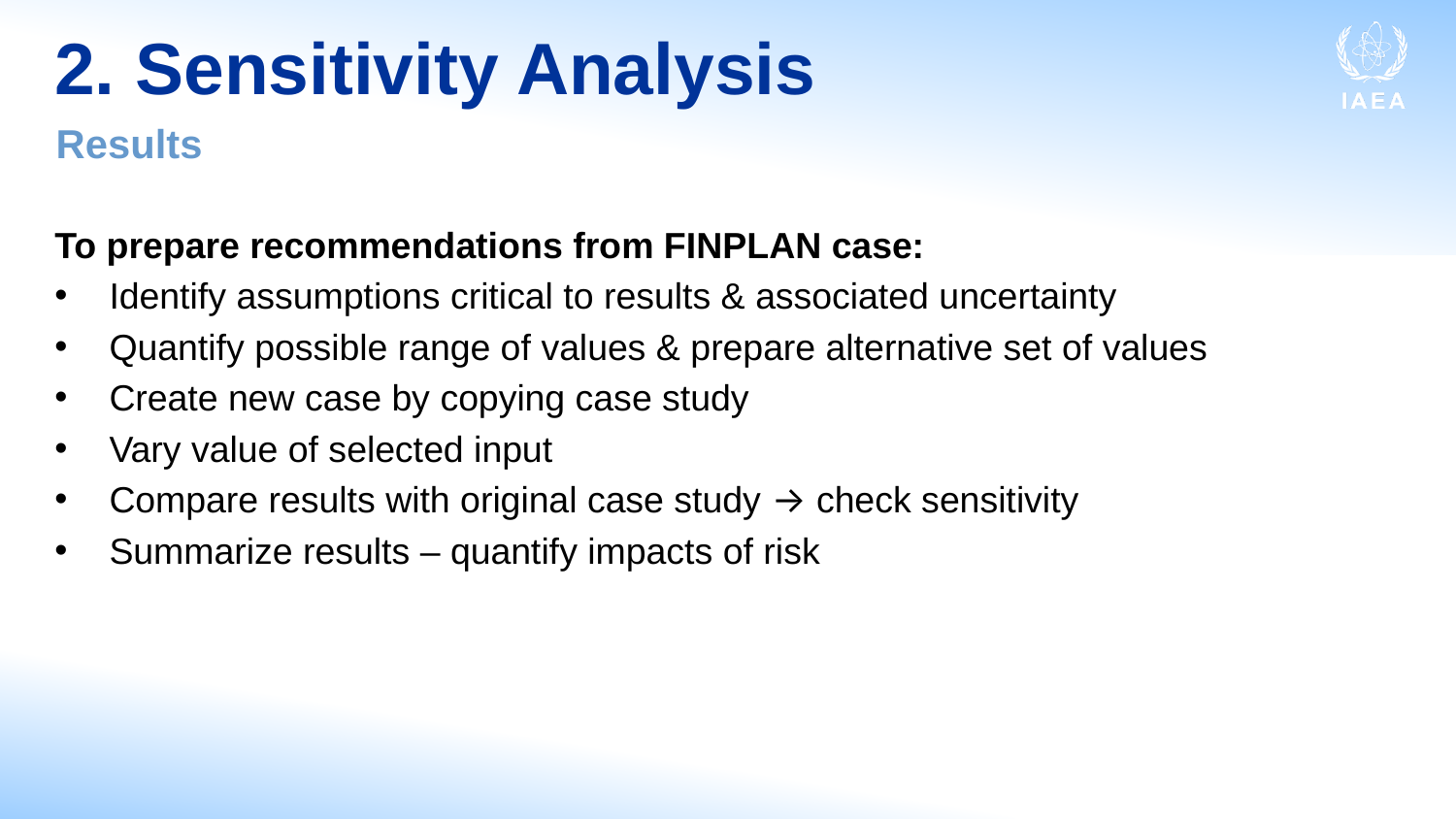

# 2. Sensitivity Analysis
Results
To prepare recommendations from FINPLAN case:
Identify assumptions critical to results & associated uncertainty
Quantify possible range of values & prepare alternative set of values
Create new case by copying case study
Vary value of selected input
Compare results with original case study → check sensitivity
Summarize results – quantify impacts of risk